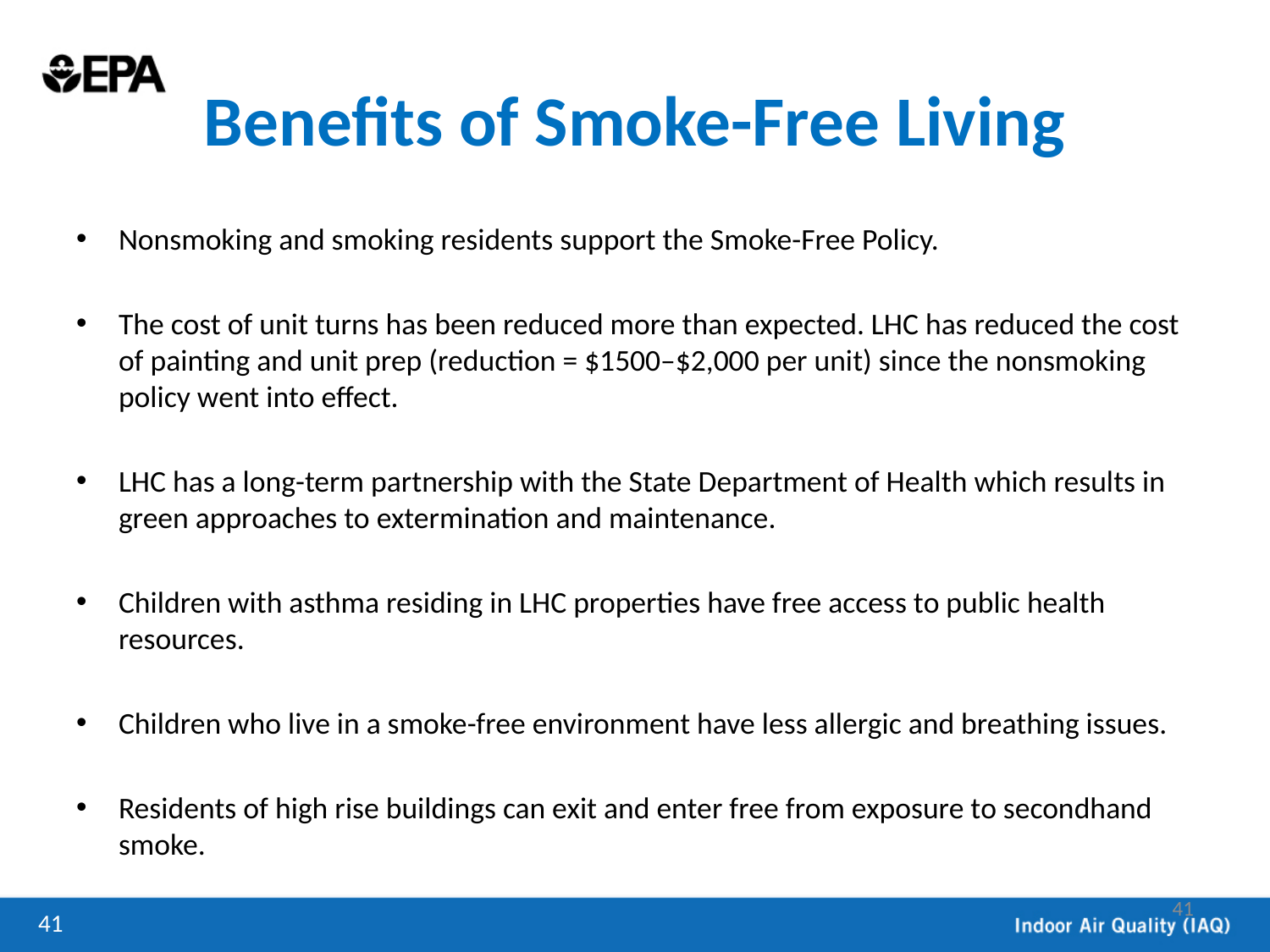

# Benefits of Smoke-Free Living
Nonsmoking and smoking residents support the Smoke-Free Policy.

The cost of unit turns has been reduced more than expected. LHC has reduced the cost of painting and unit prep (reduction = $1500–$2,000 per unit) since the nonsmoking policy went into effect.

LHC has a long-term partnership with the State Department of Health which results in green approaches to extermination and maintenance.

Children with asthma residing in LHC properties have free access to public health resources.

Children who live in a smoke-free environment have less allergic and breathing issues.

Residents of high rise buildings can exit and enter free from exposure to secondhand smoke.

41